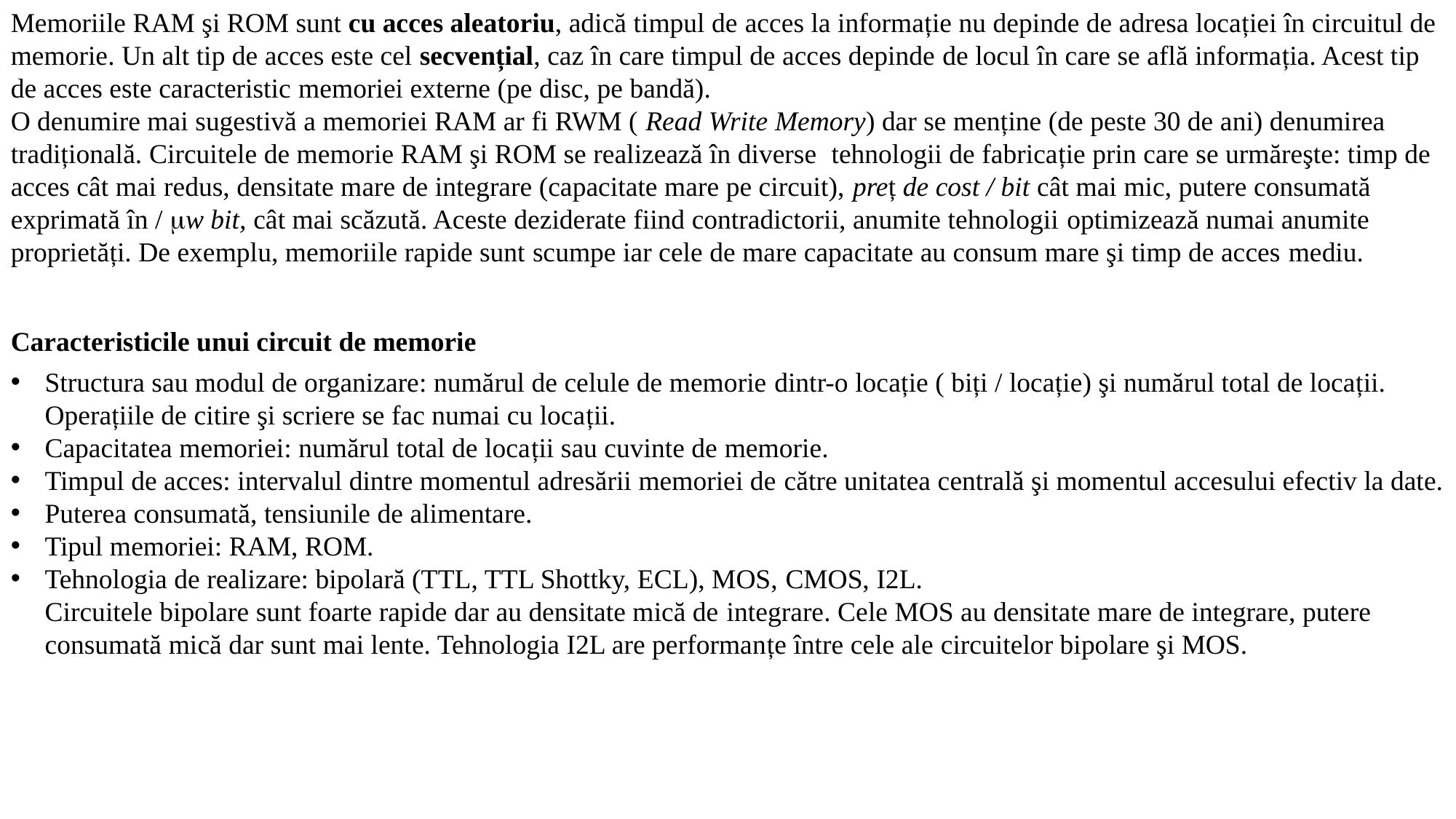

Memoriile RAM şi ROM sunt cu acces aleatoriu, adică timpul de acces la informație nu depinde de adresa locației în circuitul de memorie. Un alt tip de acces este cel secvențial, caz în care timpul de acces depinde de locul în care se află informația. Acest tip de acces este caracteristic memoriei externe (pe disc, pe bandă).
O denumire mai sugestivă a memoriei RAM ar fi RWM ( Read Write Memory) dar se menține (de peste 30 de ani) denumirea tradițională. Circuitele de memorie RAM şi ROM se realizează în diverse  tehnologii de fabricație prin care se urmăreşte: timp de acces cât mai redus, densitate mare de integrare (capacitate mare pe circuit), preț de cost / bit cât mai mic, putere consumată exprimată în / μw bit, cât mai scăzută. Aceste deziderate fiind contradictorii, anumite tehnologii optimizează numai anumite proprietăți. De exemplu, memoriile rapide sunt scumpe iar cele de mare capacitate au consum mare şi timp de acces mediu.
Caracteristicile unui circuit de memorie
Structura sau modul de organizare: numărul de celule de memorie dintr-o locație ( biți / locație) şi numărul total de locații. Operațiile de citire şi scriere se fac numai cu locații.
Capacitatea memoriei: numărul total de locații sau cuvinte de memorie.
Timpul de acces: intervalul dintre momentul adresării memoriei de către unitatea centrală şi momentul accesului efectiv la date.
Puterea consumată, tensiunile de alimentare.
Tipul memoriei: RAM, ROM.
Tehnologia de realizare: bipolară (TTL, TTL Shottky, ECL), MOS, CMOS, I2L.
Circuitele bipolare sunt foarte rapide dar au densitate mică de integrare. Cele MOS au densitate mare de integrare, putere consumată mică dar sunt mai lente. Tehnologia I2L are performanțe între cele ale circuitelor bipolare şi MOS.